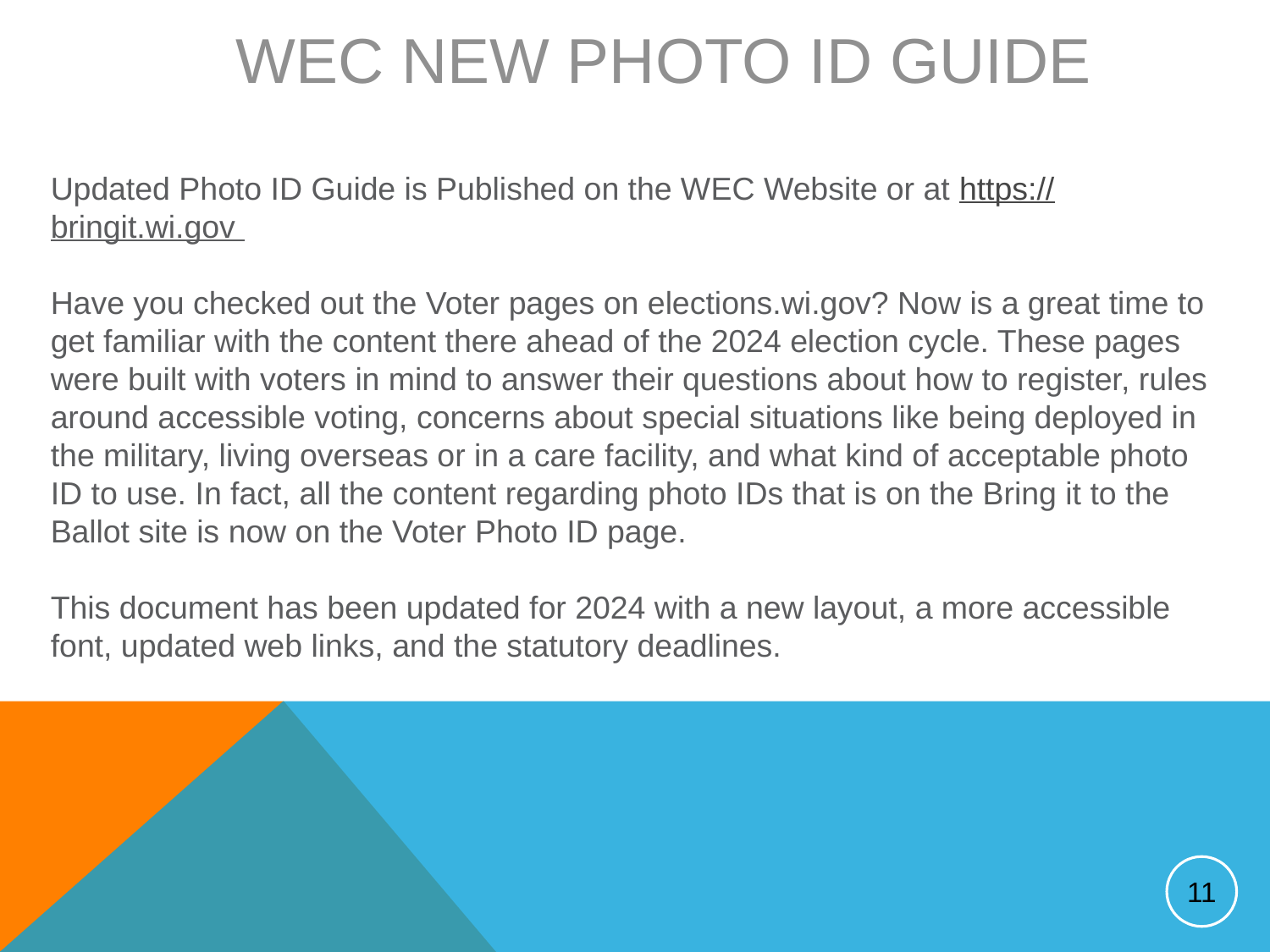

# WEC NEW PHOTO ID GUIDE
Updated Photo ID Guide is Published on the WEC Website or at https://bringit.wi.gov

Have you checked out the Voter pages on elections.wi.gov? Now is a great time to get familiar with the content there ahead of the 2024 election cycle. These pages were built with voters in mind to answer their questions about how to register, rules around accessible voting, concerns about special situations like being deployed in the military, living overseas or in a care facility, and what kind of acceptable photo ID to use. In fact, all the content regarding photo IDs that is on the Bring it to the Ballot site is now on the Voter Photo ID page.

This document has been updated for 2024 with a new layout, a more accessible font, updated web links, and the statutory deadlines.
11